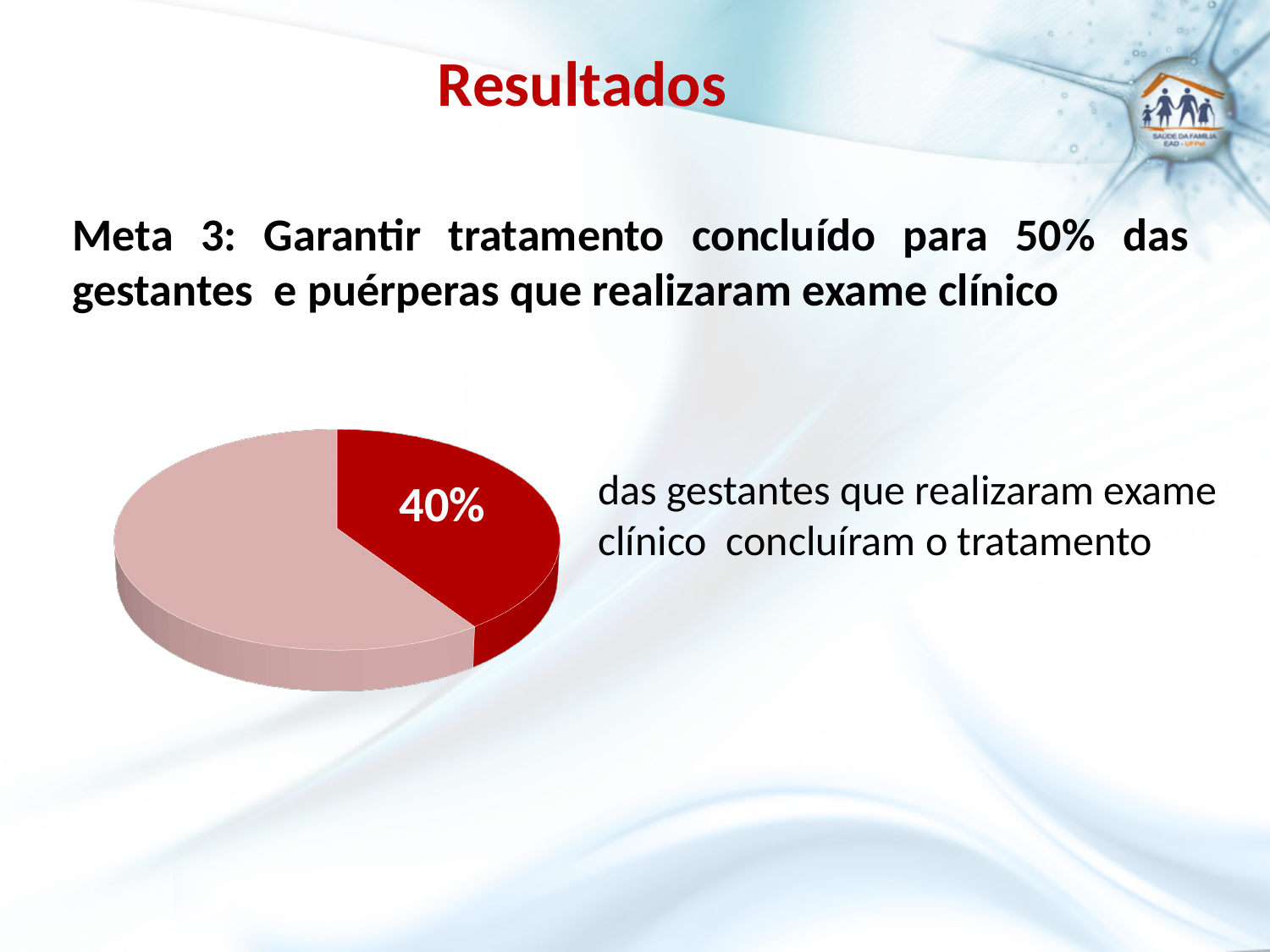

# Resultados
Meta 3: Garantir tratamento concluído para 50% das gestantes  e puérperas que realizaram exame clínico

[unsupported chart]

das gestantes que realizaram exame clínico  concluíram o tratamento
40%